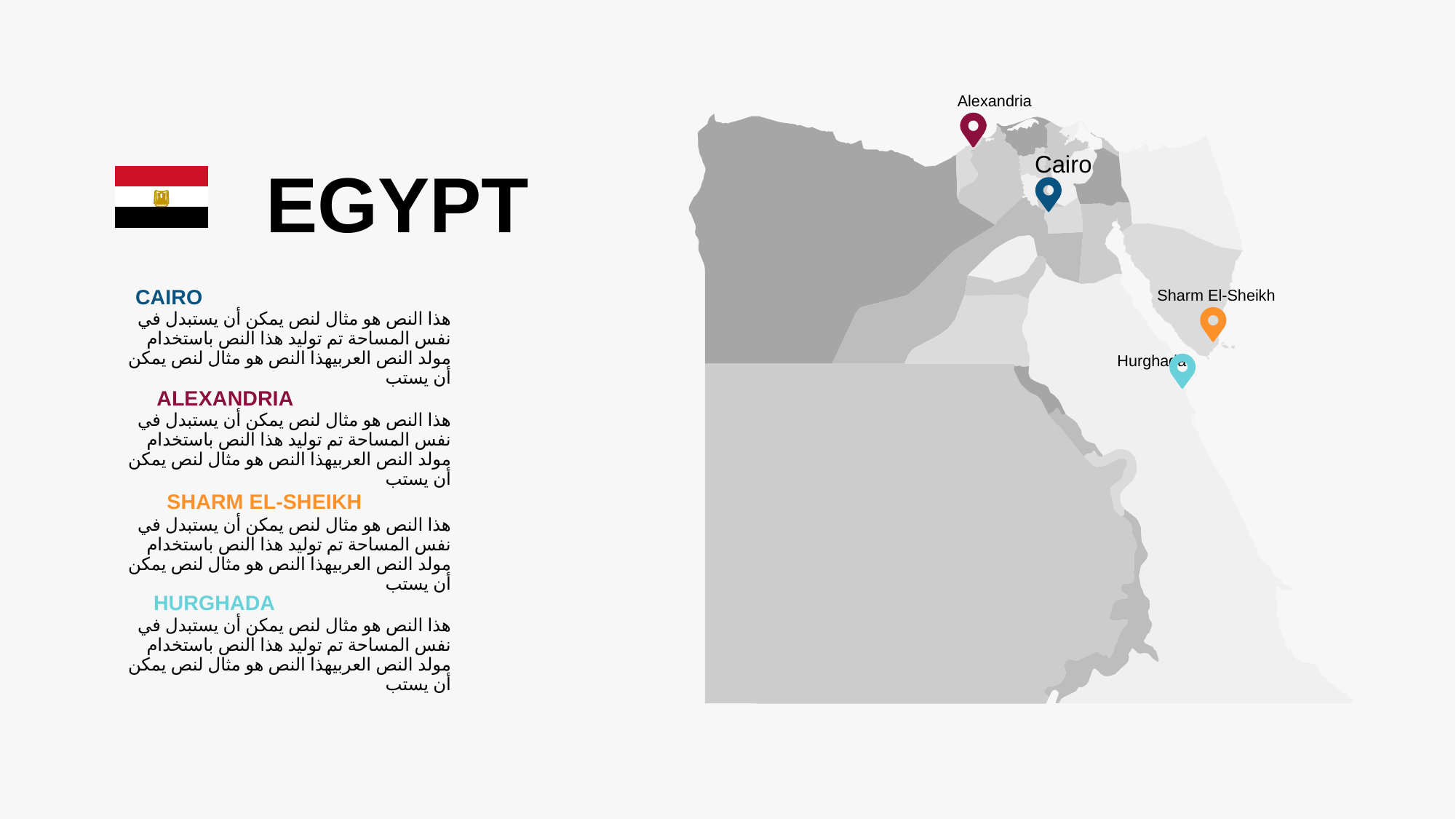

Alexandria

Cairo

Sharm El-Sheikh

Hurghada

EGYPT

CAIRO
هذا النص هو مثال لنص يمكن أن يستبدل في نفس المساحة تم توليد هذا النص باستخدام مولد النص العربيهذا النص هو مثال لنص يمكن أن يستب
ALEXANDRIA
هذا النص هو مثال لنص يمكن أن يستبدل في نفس المساحة تم توليد هذا النص باستخدام مولد النص العربيهذا النص هو مثال لنص يمكن أن يستب
SHARM EL-SHEIKH
هذا النص هو مثال لنص يمكن أن يستبدل في نفس المساحة تم توليد هذا النص باستخدام مولد النص العربيهذا النص هو مثال لنص يمكن أن يستب
HURGHADA
هذا النص هو مثال لنص يمكن أن يستبدل في نفس المساحة تم توليد هذا النص باستخدام مولد النص العربيهذا النص هو مثال لنص يمكن أن يستب